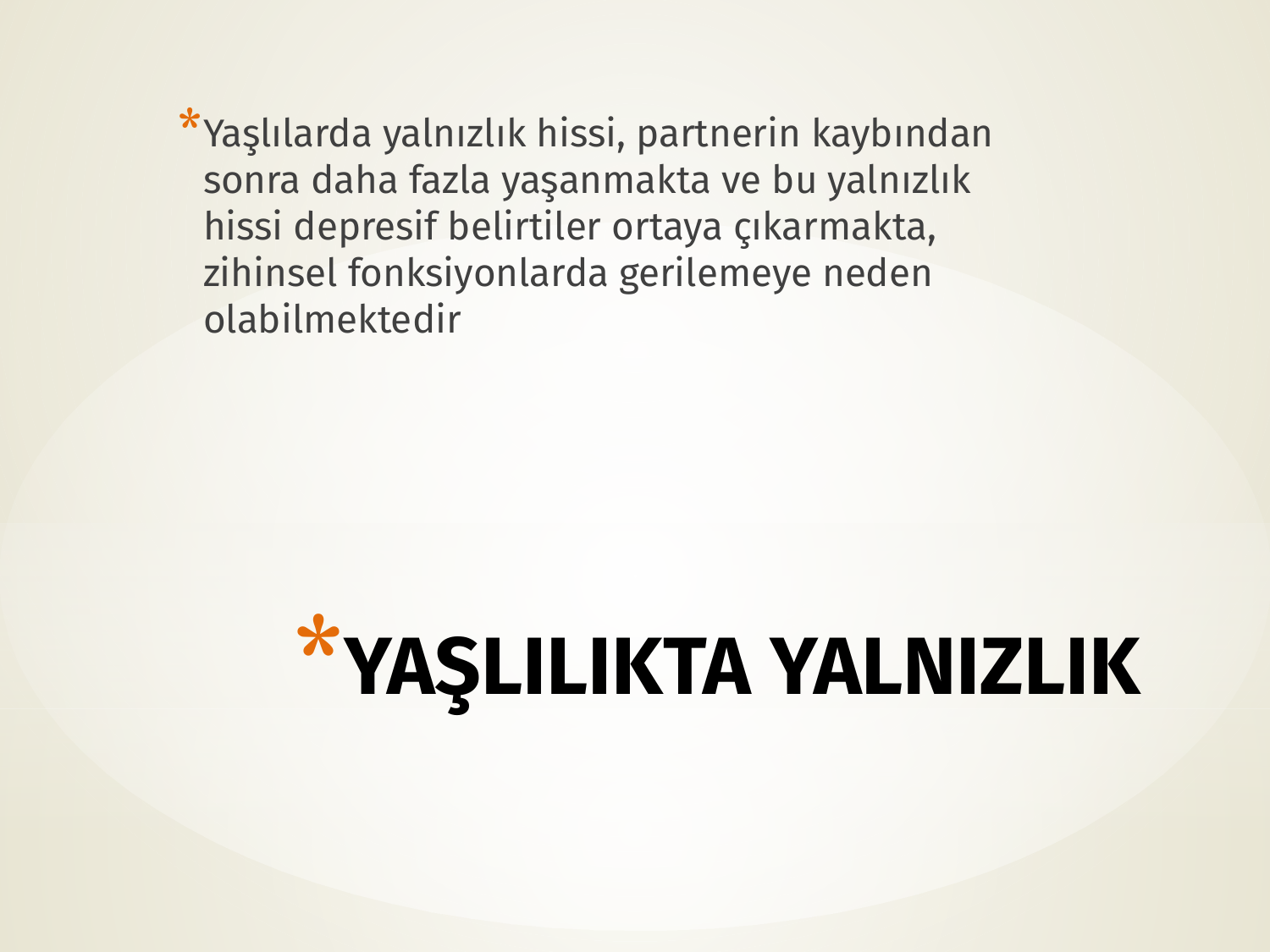

Yaşlılarda yalnızlık hissi, partnerin kaybından sonra daha fazla yaşanmakta ve bu yalnızlık hissi depresif belirtiler ortaya çıkarmakta, zihinsel fonksiyonlarda gerilemeye neden olabilmektedir
# YAŞLILIKTA YALNIZLIK